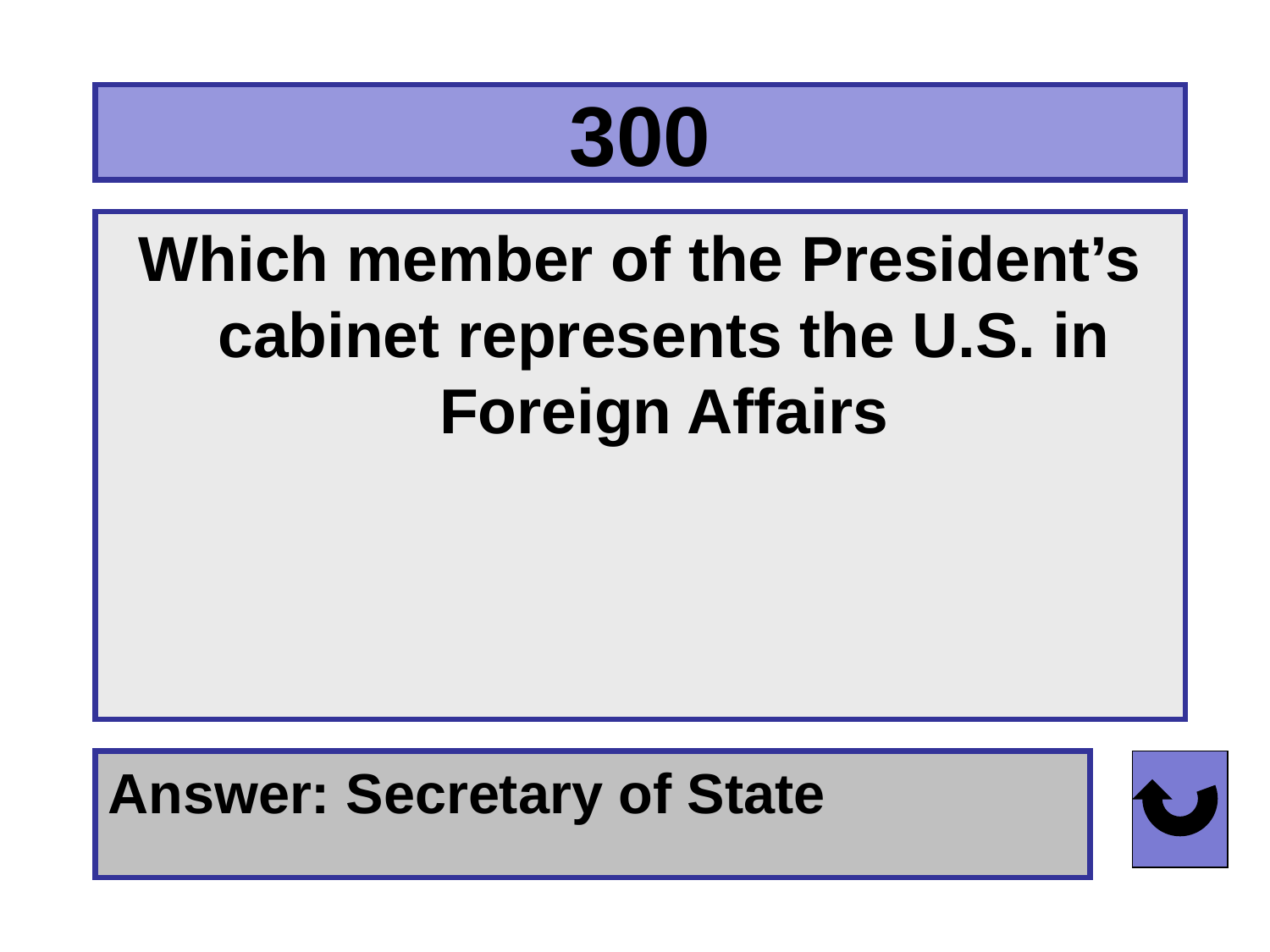

# 300
Which member of the President’s cabinet represents the U.S. in Foreign Affairs

Answer: Secretary of State